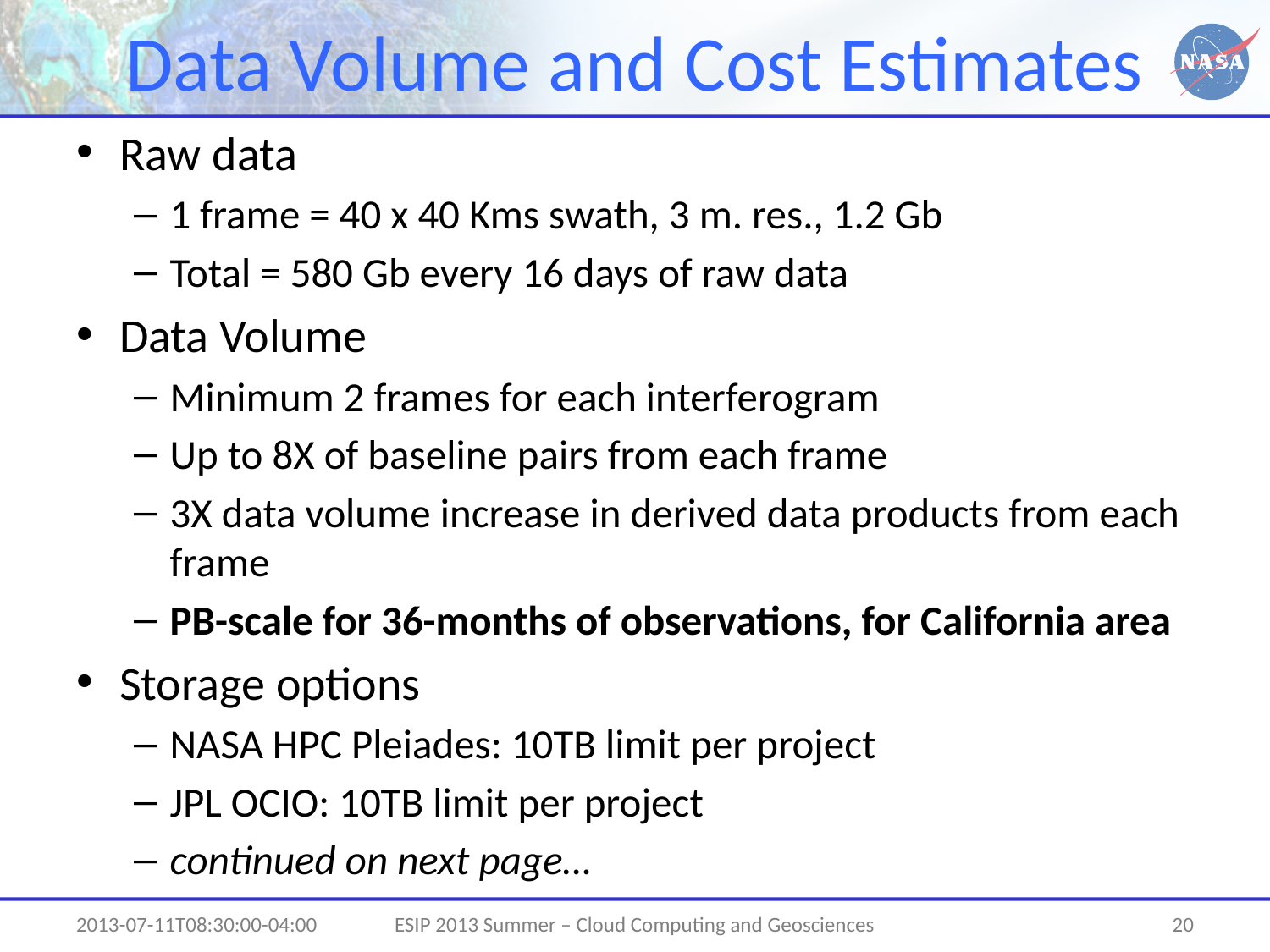

# Data Volume and Cost Estimates
Raw data
1 frame = 40 x 40 Kms swath, 3 m. res., 1.2 Gb
Total = 580 Gb every 16 days of raw data
Data Volume
Minimum 2 frames for each interferogram
Up to 8X of baseline pairs from each frame
3X data volume increase in derived data products from each frame
PB-scale for 36-months of observations, for California area
Storage options
NASA HPC Pleiades: 10TB limit per project
JPL OCIO: 10TB limit per project
continued on next page…
2013-07-11T08:30:00-04:00
ESIP 2013 Summer – Cloud Computing and Geosciences
20